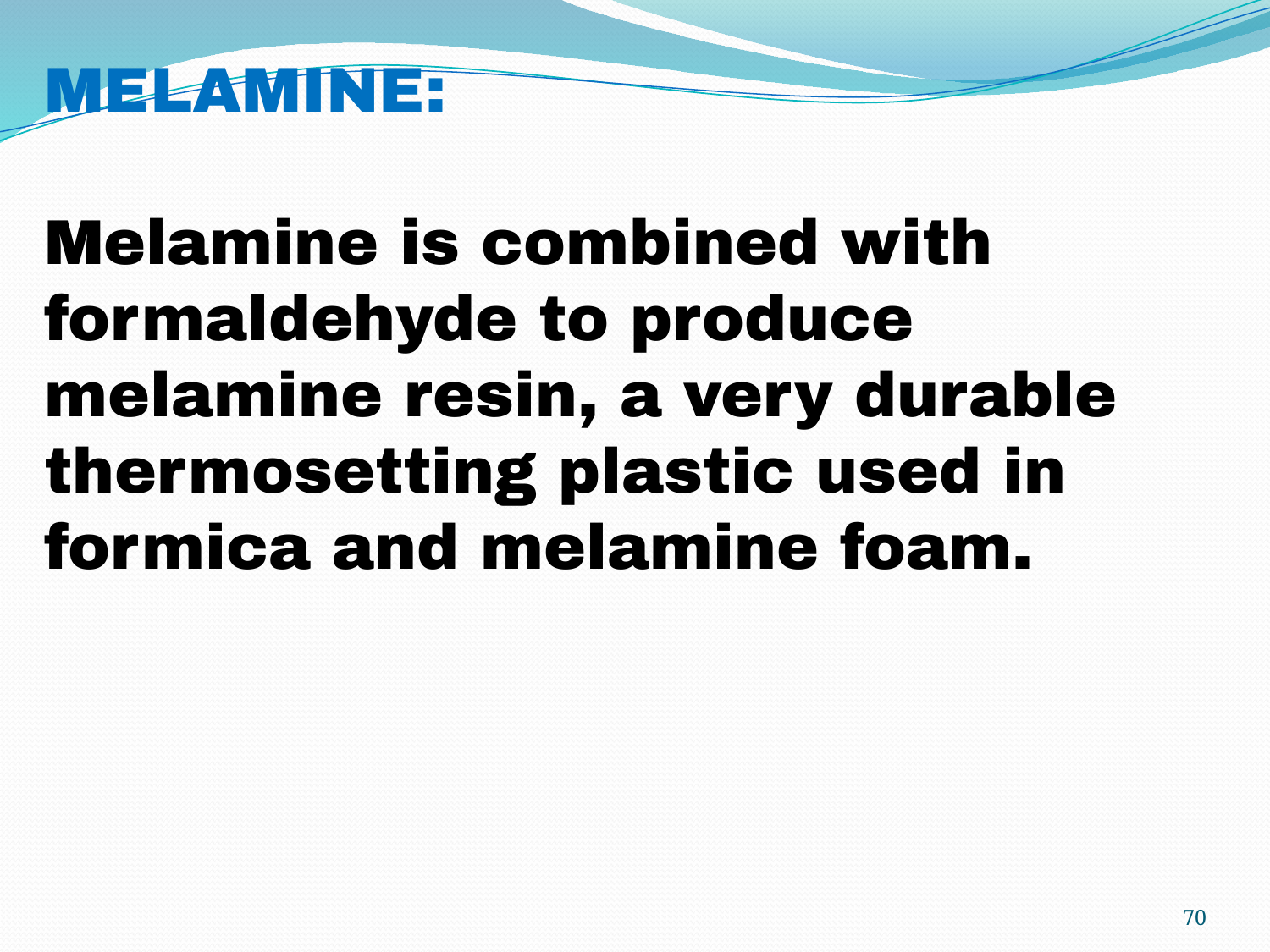

MELAMINE:

Melamine is combined with formaldehyde to produce melamine resin, a very durable thermosetting plastic used in formica and melamine foam.

70